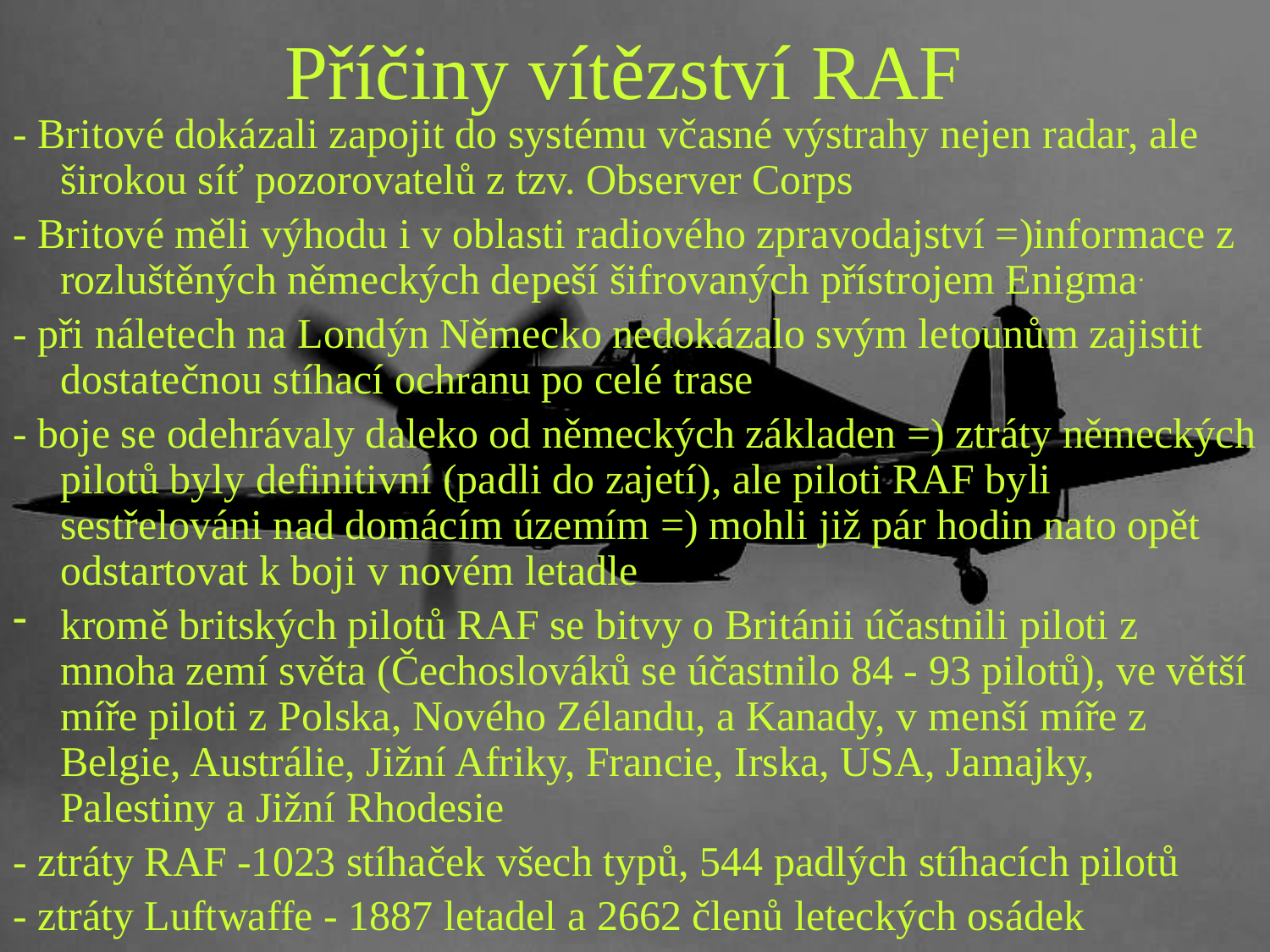

# Příčiny vítězství RAF
- Britové dokázali zapojit do systému včasné výstrahy nejen radar, ale širokou síť pozorovatelů z tzv. Observer Corps
- Britové měli výhodu i v oblasti radiového zpravodajství =)informace z rozluštěných německých depeší šifrovaných přístrojem Enigma.
- při náletech na Londýn Německo nedokázalo svým letounům zajistit dostatečnou stíhací ochranu po celé trase
- boje se odehrávaly daleko od německých základen =) ztráty německých pilotů byly definitivní (padli do zajetí), ale piloti RAF byli sestřelováni nad domácím územím =) mohli již pár hodin nato opět odstartovat k boji v novém letadle
kromě britských pilotů RAF se bitvy o Británii účastnili piloti z mnoha zemí světa (Čechoslováků se účastnilo 84 - 93 pilotů), ve větší míře piloti z Polska, Nového Zélandu, a Kanady, v menší míře z Belgie, Austrálie, Jižní Afriky, Francie, Irska, USA, Jamajky, Palestiny a Jižní Rhodesie
- ztráty RAF -1023 stíhaček všech typů, 544 padlých stíhacích pilotů
- ztráty Luftwaffe - 1887 letadel a 2662 členů leteckých osádek